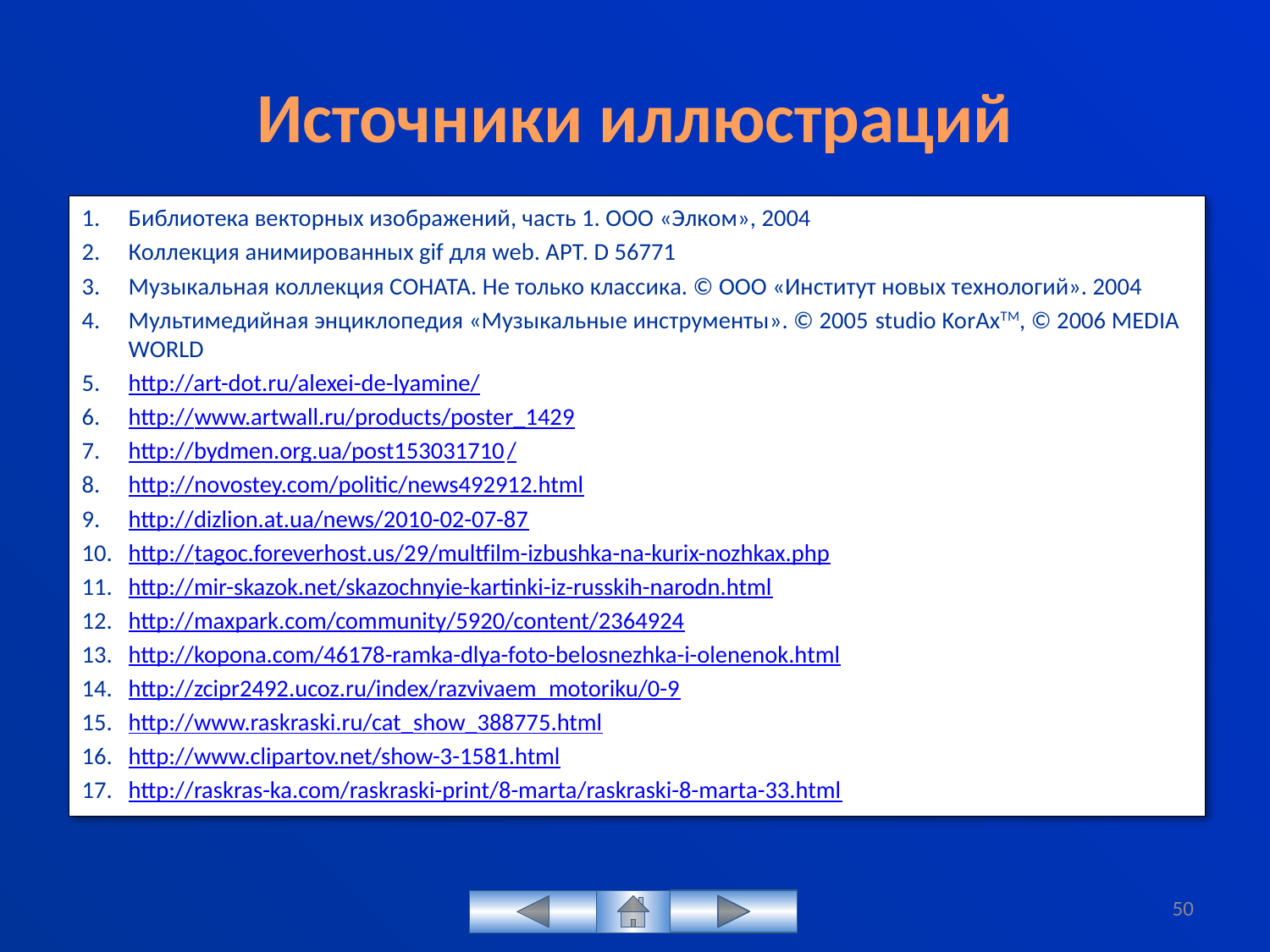

Источники иллюстраций
Библиотека векторных изображений, часть 1. ООО «Элком», 2004
Коллекция анимированных gif для web. АРТ. D 56771
Музыкальная коллекция СОНАТА. Не только классика. © ООО «Институт новых технологий». 2004
Мультимедийная энциклопедия «Музыкальные инструменты». © 2005 studio KorAxTM, © 2006 MEDIA WORLD
http://art-dot.ru/alexei-de-lyamine/
http://www.artwall.ru/products/poster_1429
http://bydmen.org.ua/post153031710/
http://novostey.com/politic/news492912.html
http://dizlion.at.ua/news/2010-02-07-87
http://tagoc.foreverhost.us/29/multfilm-izbushka-na-kurix-nozhkax.php
http://mir-skazok.net/skazochnyie-kartinki-iz-russkih-narodn.html
http://maxpark.com/community/5920/content/2364924
http://kopona.com/46178-ramka-dlya-foto-belosnezhka-i-olenenok.html
http://zcipr2492.ucoz.ru/index/razvivaem_motoriku/0-9
http://www.raskraski.ru/cat_show_388775.html
http://www.clipartov.net/show-3-1581.html
http://raskras-ka.com/raskraski-print/8-marta/raskraski-8-marta-33.html

50